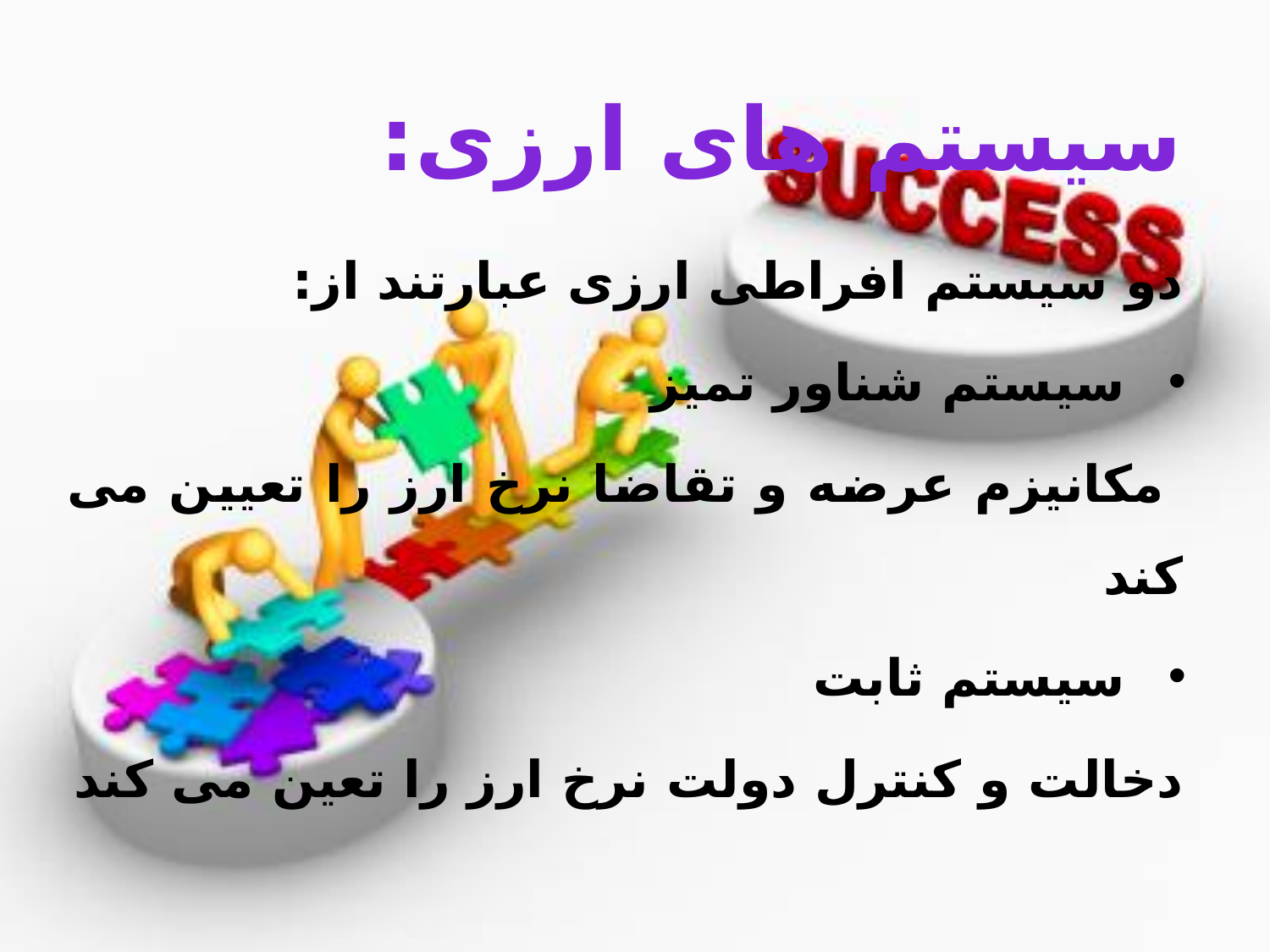

# سیستم های ارزی:
دو سیستم افراطی ارزی عبارتند از:
سیستم شناور تمیز
 مکانیزم عرضه و تقاضا نرخ ارز را تعیین می کند
سیستم ثابت
دخالت و کنترل دولت نرخ ارز را تعین می کند